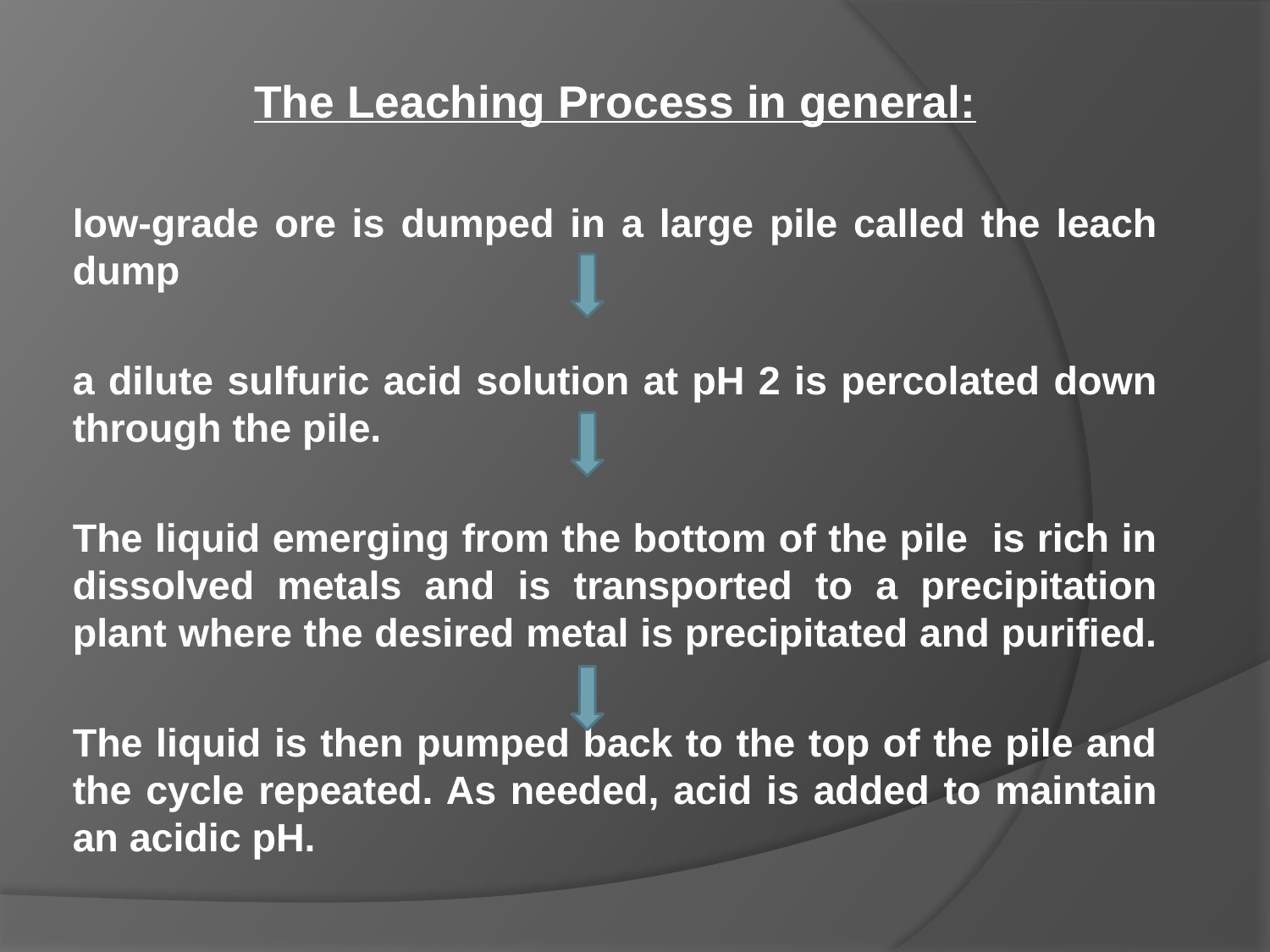

The Leaching Process in general:

low-grade ore is dumped in a large pile called the leach dump

a dilute sulfuric acid solution at pH 2 is percolated down through the pile.

The liquid emerging from the bottom of the pile  is rich in dissolved metals and is transported to a precipitation plant where the desired metal is precipitated and purified.

The liquid is then pumped back to the top of the pile and the cycle repeated. As needed, acid is added to maintain an acidic pH.